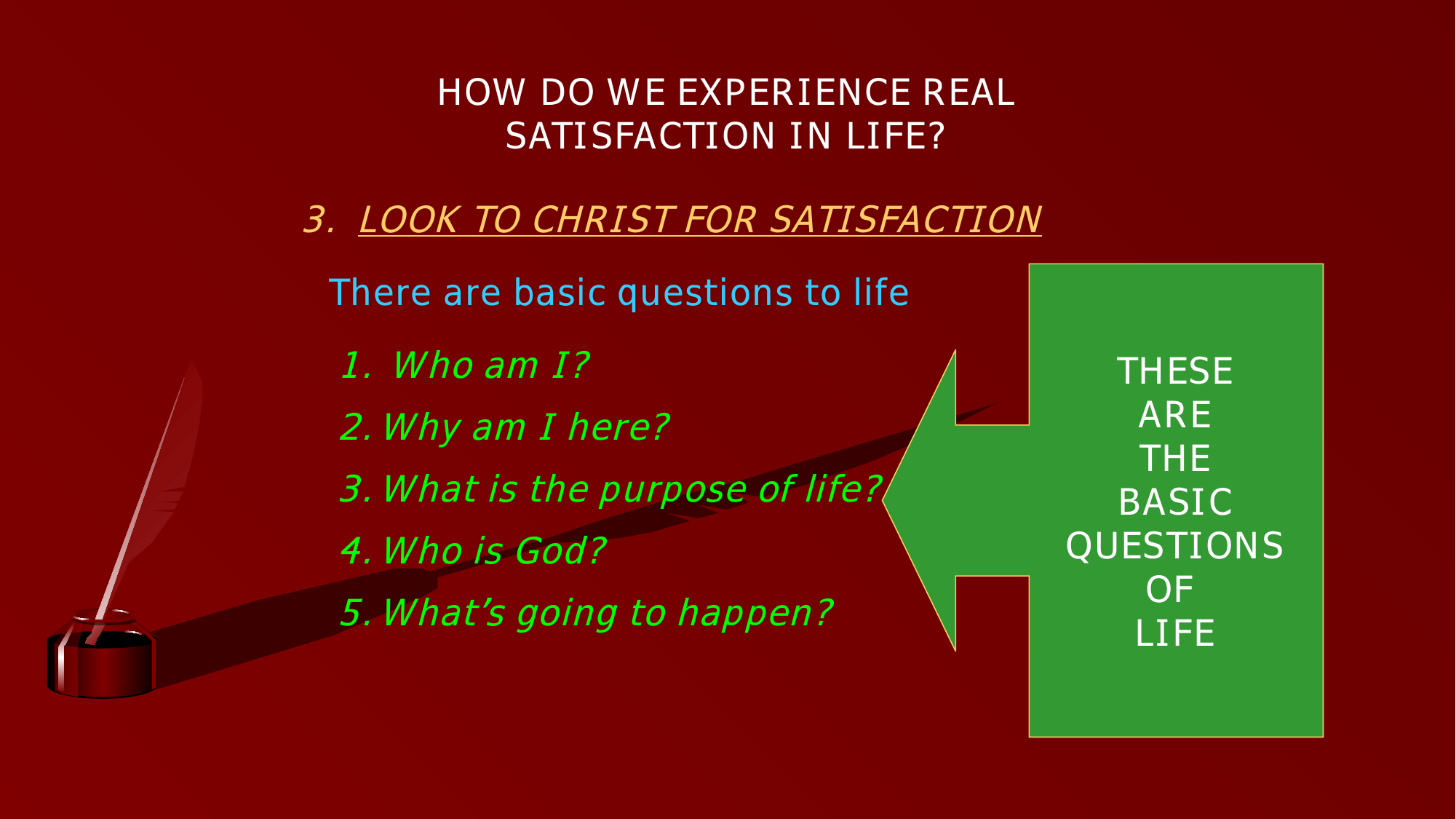

HOW DO WE EXPERIENCE REAL SATISFACTION IN LIFE?
3.  LOOK TO CHRIST FOR SATISFACTION
THESE
ARE
THE
BASIC
QUESTIONS
OF
LIFE
There are basic questions to life

 Who am I?
Why am I here?
What is the purpose of life?
Who is God?
What’s going to happen?